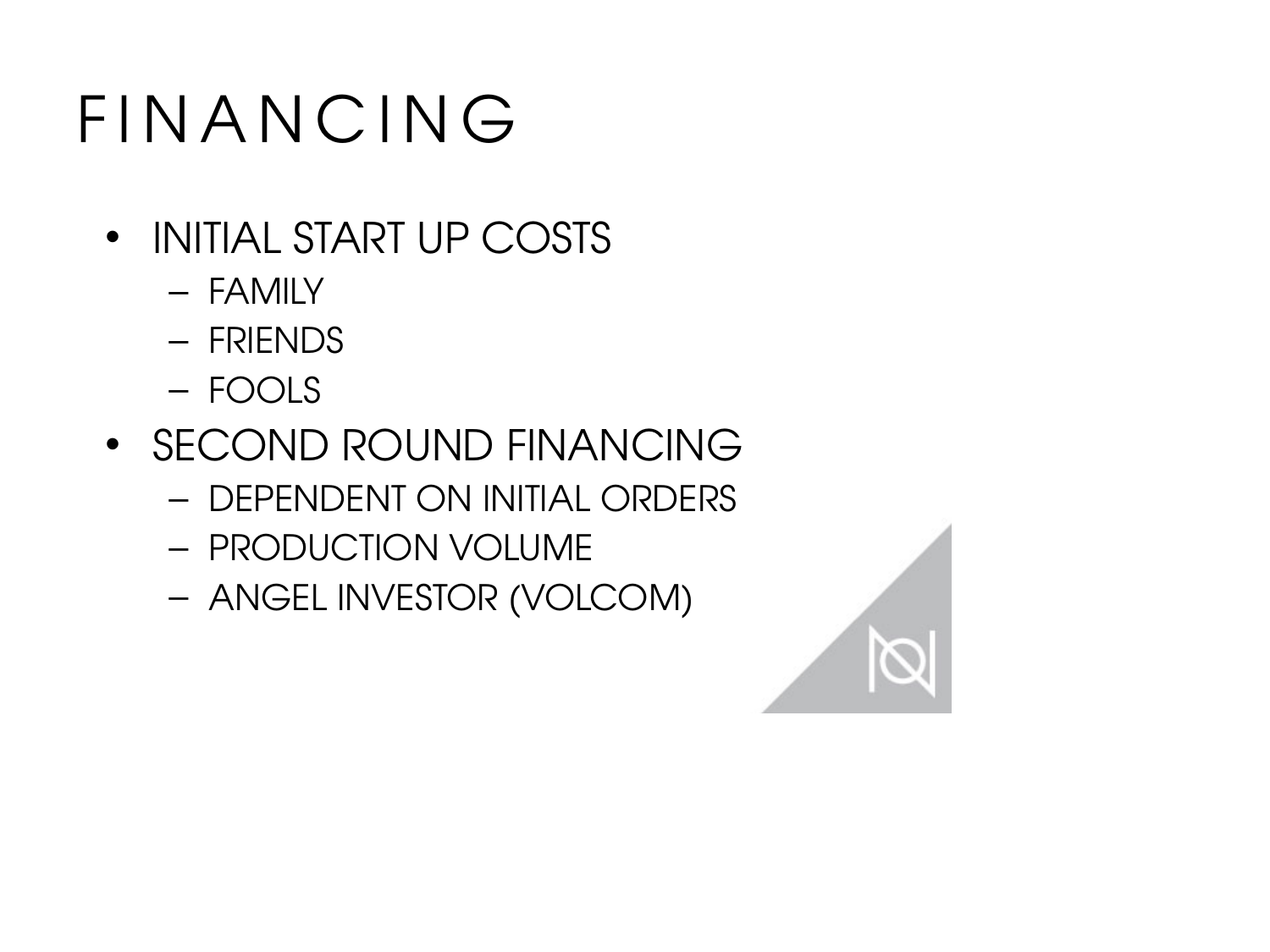

# FINANCING
Initial start up costs
Family
Friends
Fools
Second round financing
Dependent on initial orders
Production volume
Angel investor (Volcom)